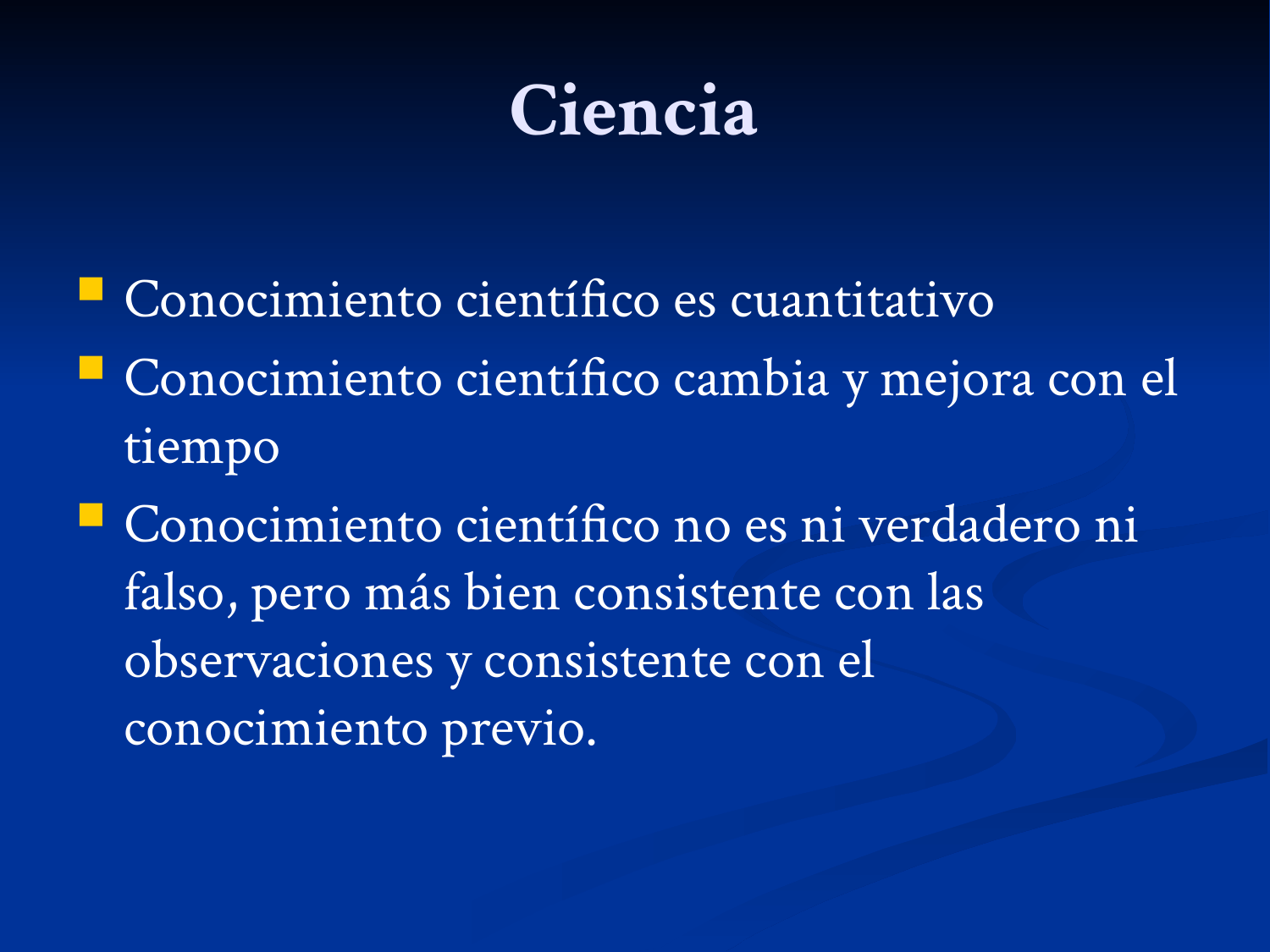

# Ciencia
Conocimiento científico es cuantitativo
Conocimiento científico cambia y mejora con el tiempo
Conocimiento científico no es ni verdadero ni falso, pero más bien consistente con las observaciones y consistente con el conocimiento previo.